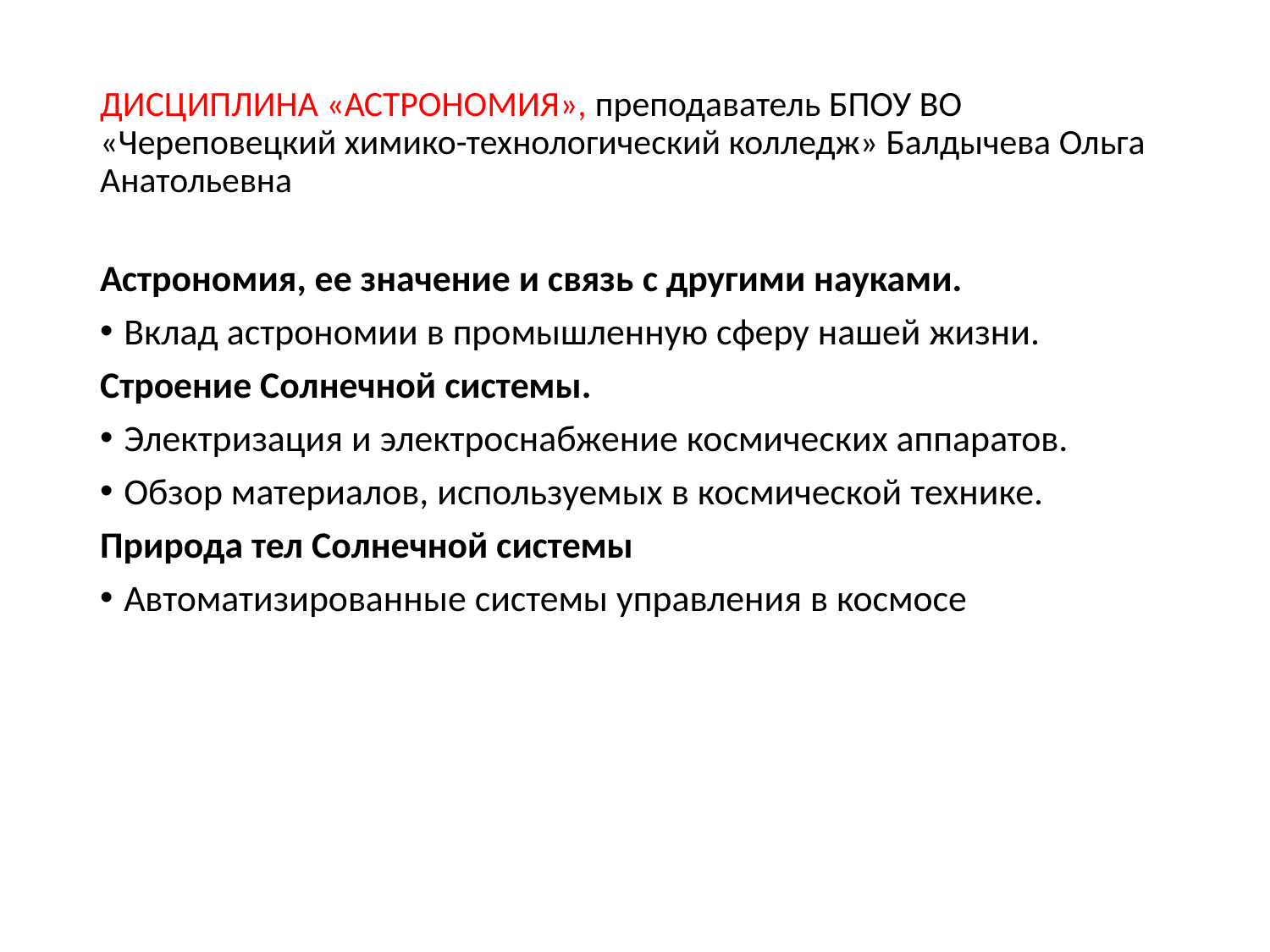

# ДИСЦИПЛИНА «АСТРОНОМИЯ», преподаватель БПОУ ВО «Череповецкий химико-технологический колледж» Балдычева Ольга Анатольевна
Астрономия, ее значение и связь с другими науками.
Вклад астрономии в промышленную сферу нашей жизни.
Строение Солнечной системы.
Электризация и электроснабжение космических аппаратов.
Обзор материалов, используемых в космической технике.
Природа тел Солнечной системы
Автоматизированные системы управления в космосе